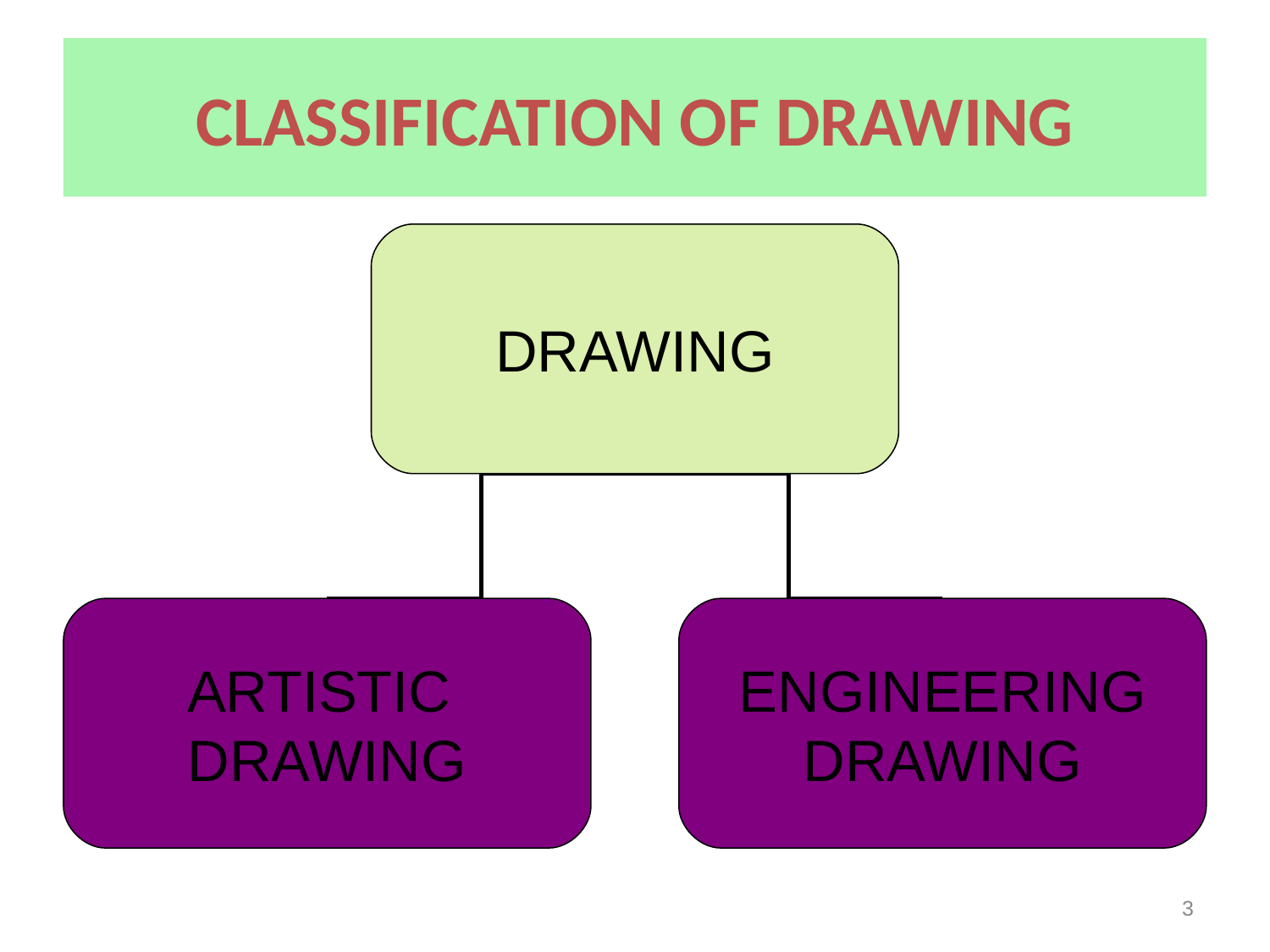

CLASSIFICATION OF DRAWING
DRAWING
ARTISTIC
DRAWING
ENGINEERING
DRAWING
3